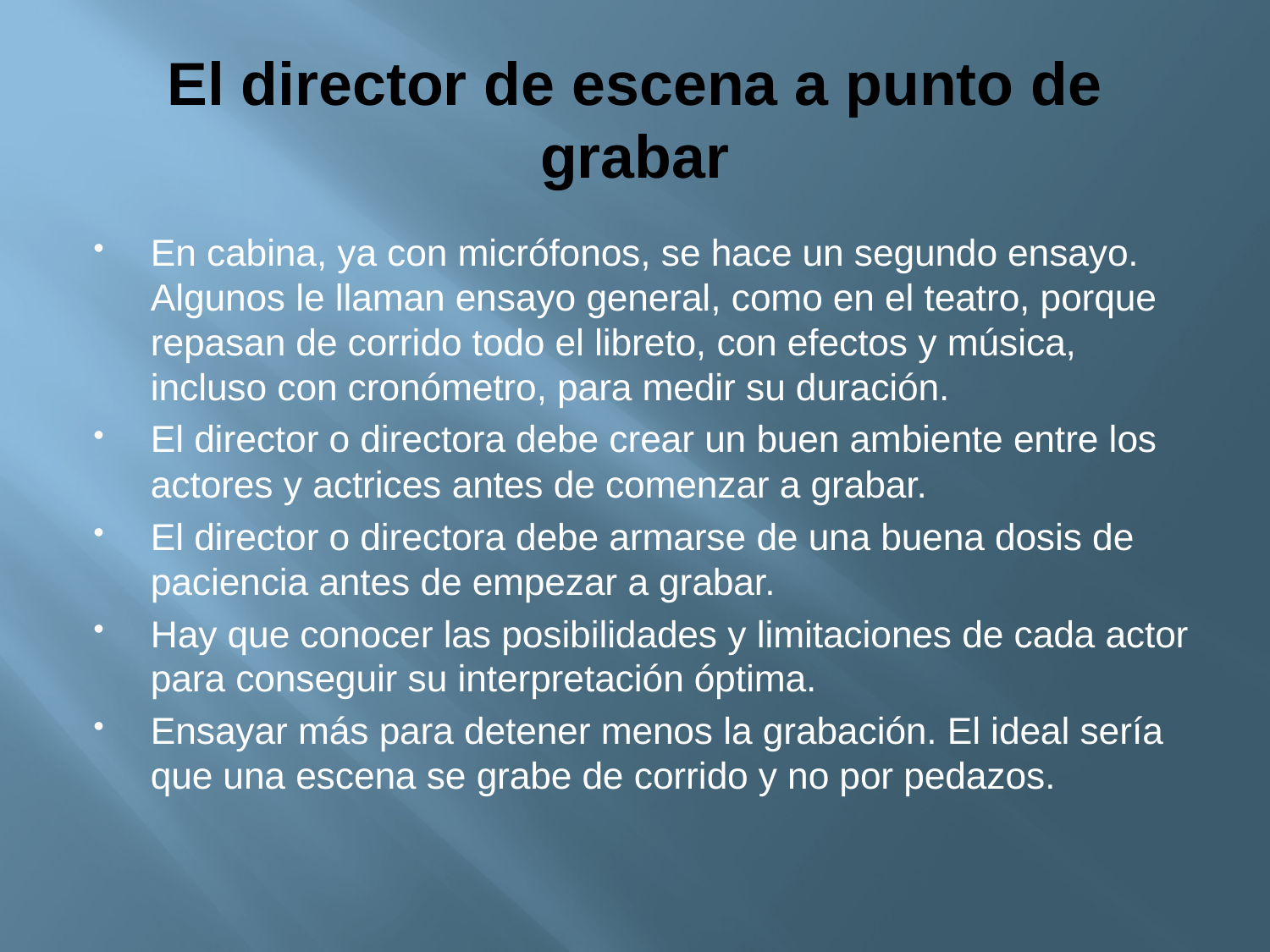

# El director de escena a punto de grabar
En cabina, ya con micrófonos, se hace un segundo ensayo. Algunos le llaman ensayo general, como en el teatro, porque repasan de corrido todo el libreto, con efectos y música, incluso con cronómetro, para medir su duración.
El director o directora debe crear un buen ambiente entre los actores y actrices antes de comenzar a grabar.
El director o directora debe armarse de una buena dosis de paciencia antes de empezar a grabar.
Hay que conocer las posibilidades y limitaciones de cada actor para conseguir su interpretación óptima.
Ensayar más para detener menos la grabación. El ideal sería que una escena se grabe de corrido y no por pedazos.